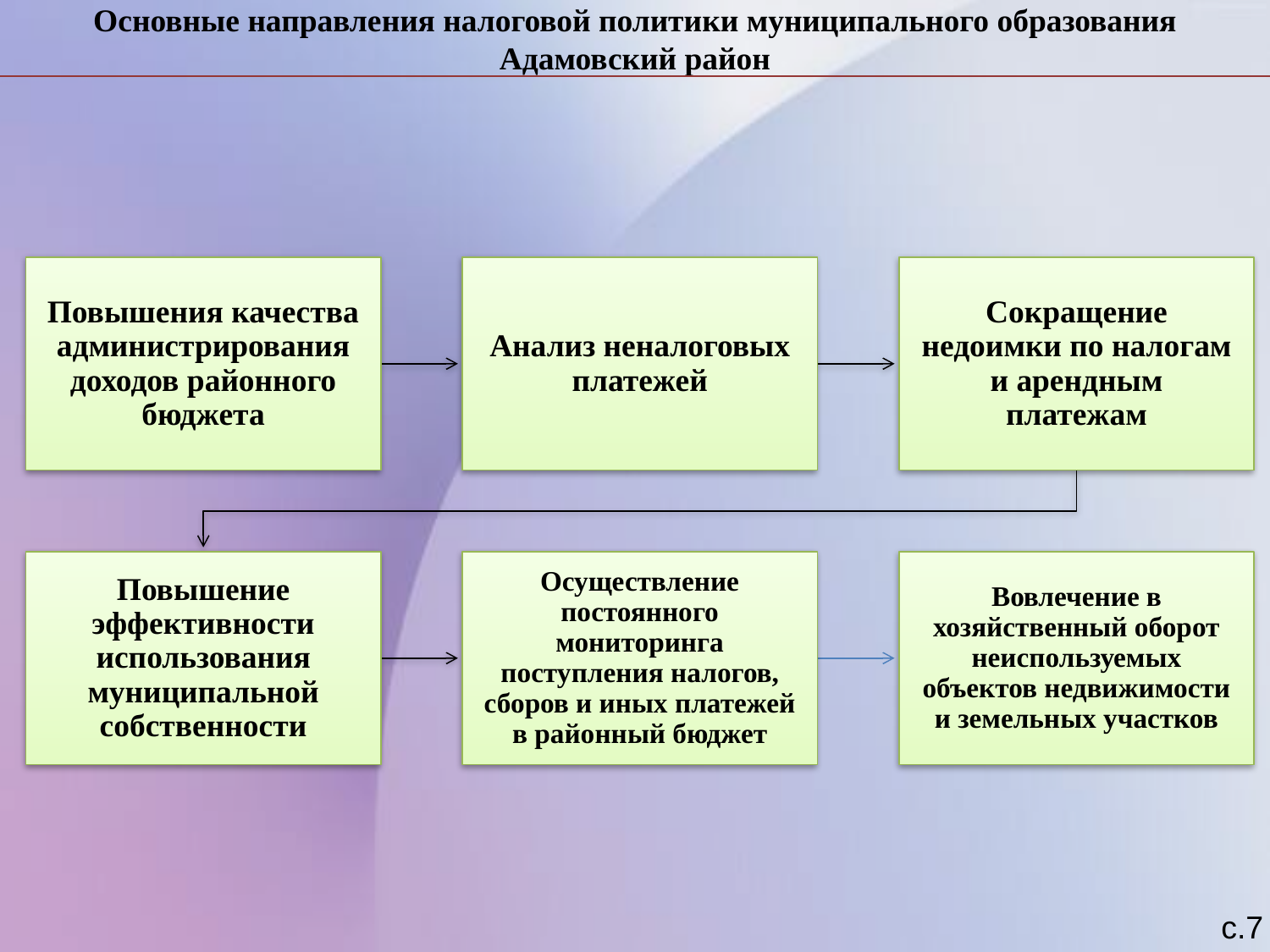

# Основные направления налоговой политики муниципального образования Адамовский район

Повышения качества администрирования доходов районного бюджета

Анализ неналоговых платежей

Сокращение недоимки по налогам и арендным платежам

Повышение эффективности использования муниципальной собственности

Осуществление постоянного мониторинга поступления налогов, сборов и иных платежей в районный бюджет
Вовлечение в хозяйственный оборот неиспользуемых объектов недвижимости и земельных участков

с.7